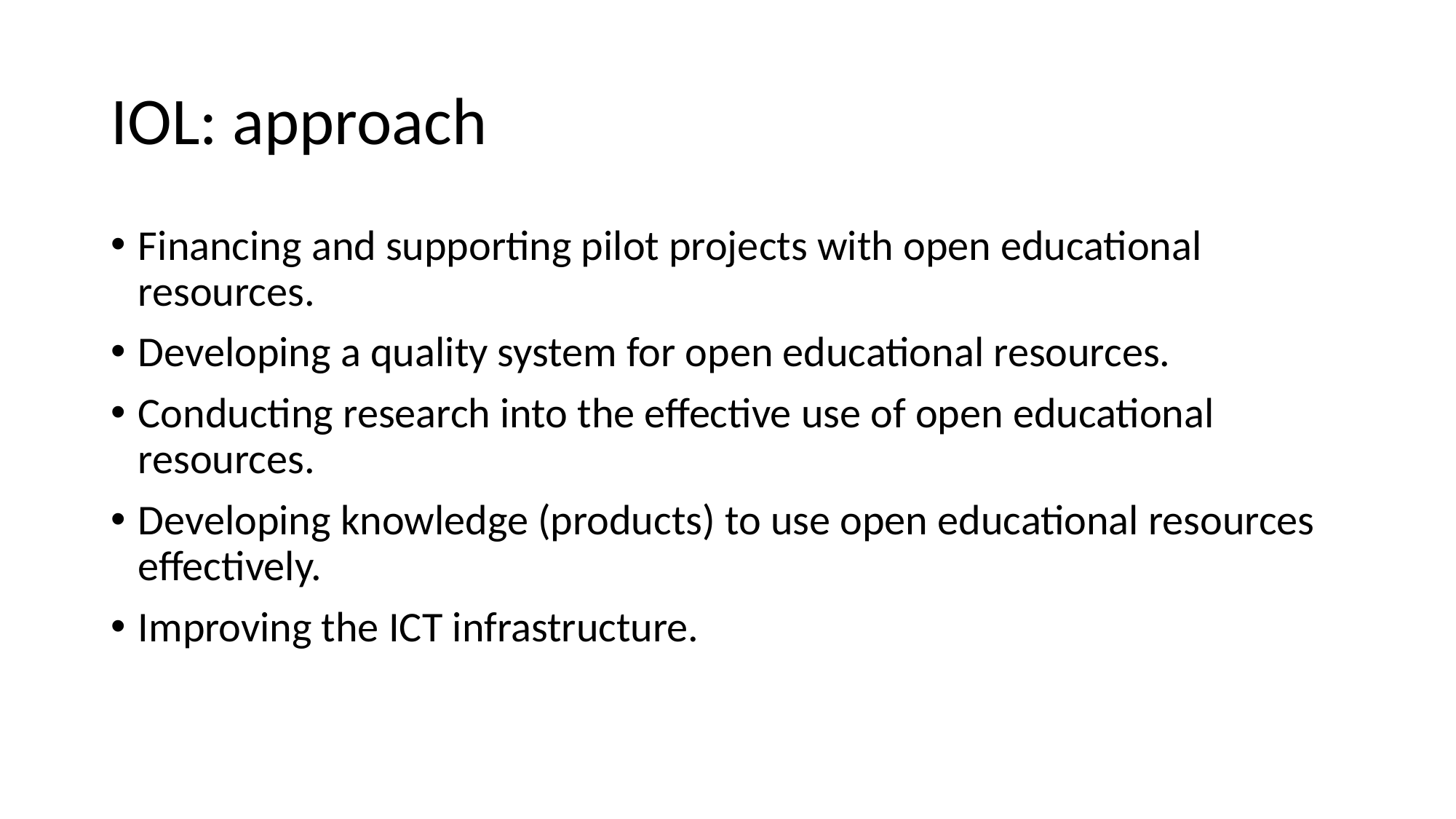

# IOL: approach
Financing and supporting pilot projects with open educational resources.
Developing a quality system for open educational resources.
Conducting research into the effective use of open educational resources.
Developing knowledge (products) to use open educational resources effectively.
Improving the ICT infrastructure.